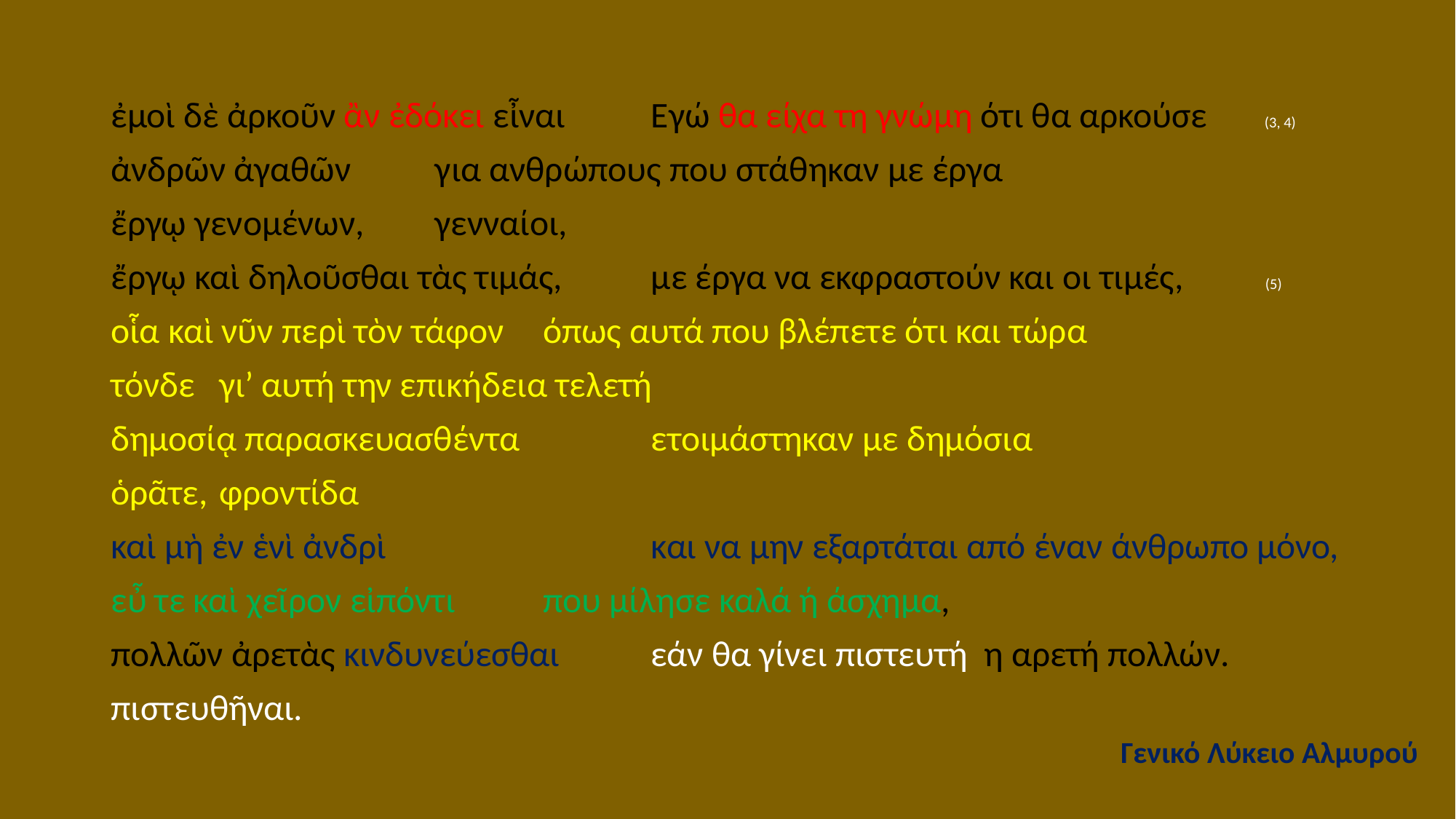

ἐμοὶ δὲ ἀρκοῦν ἂν ἐδόκει εἶναι	Εγώ θα είχα τη γνώμη ότι θα αρκούσε       (3, 4)
ἀνδρῶν ἀγαθῶν 			για ανθρώπους που στάθηκαν με έργα
ἔργῳ γενομένων,			γενναίοι,
ἔργῳ καὶ δηλοῦσθαι τὰς τιμάς,	με έργα να εκφραστούν και οι τιμές,          (5)
οἷα καὶ νῦν περὶ τὸν τάφον 		όπως αυτά που βλέπετε ότι και τώρα
τόνδε					γι’ αυτή την επικήδεια τελετή
δημοσίᾳ παρασκευασθέντα       	ετοιμάστηκαν με δημόσια
ὁρᾶτε, 					φροντίδα
καὶ μὴ ἐν ἑνὶ ἀνδρὶ                       	και να μην εξαρτάται από έναν άνθρωπο μόνο,
εὖ τε καὶ χεῖρον εἰπόντι 		που μίλησε καλά ή άσχημα,
πολλῶν ἀρετὰς κινδυνεύεσθαι  	εάν θα γίνει πιστευτή  η αρετή πολλών.
πιστευθῆναι.
Γενικό Λύκειο Αλμυρού